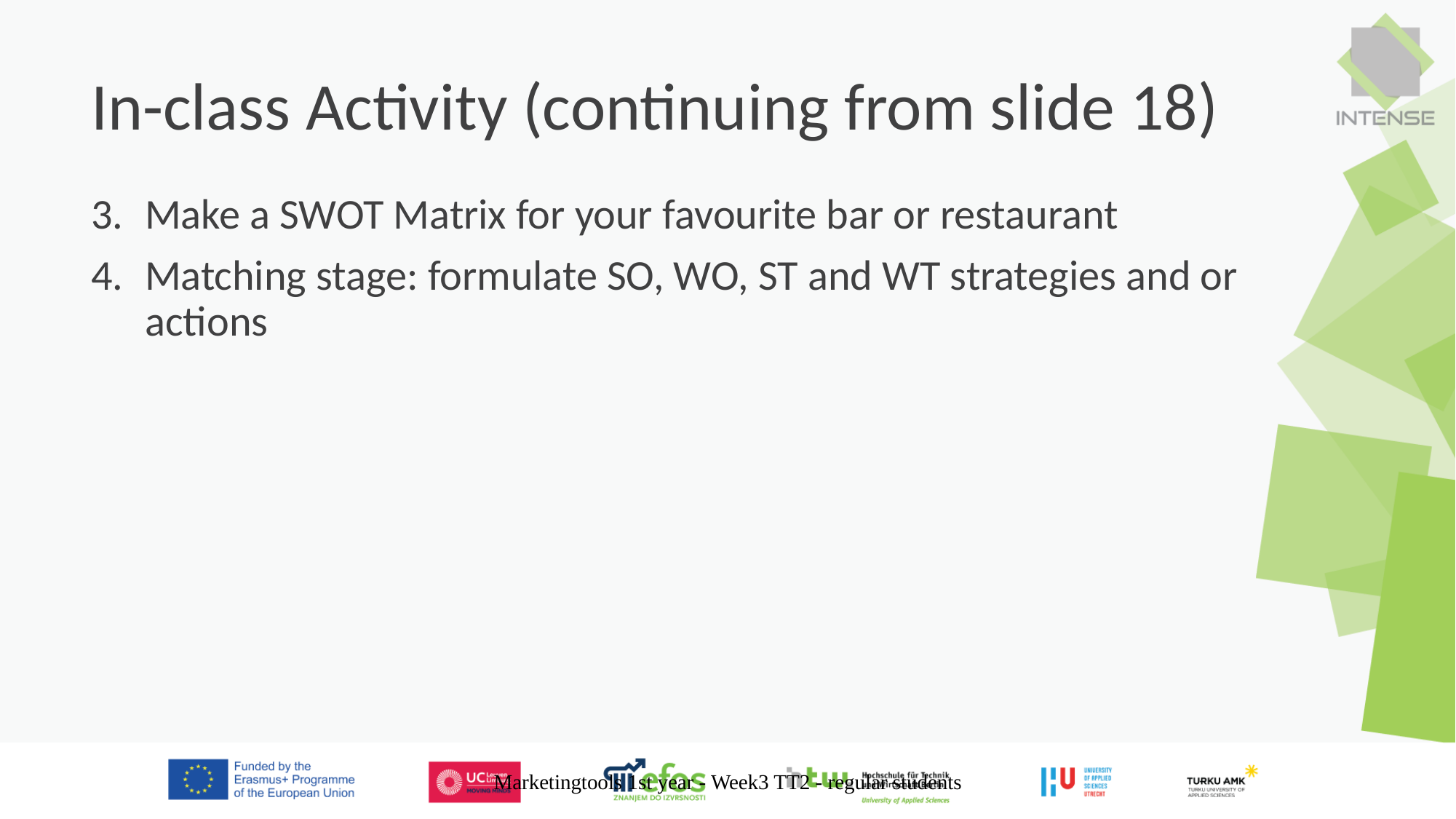

# In-class Activity (continuing from slide 18)
3.	Make a SWOT Matrix for your favourite bar or restaurant
4. 	Matching stage: formulate SO, WO, ST and WT strategies and or actions
Marketingtools 1st year - Week3 TT2 - regular students